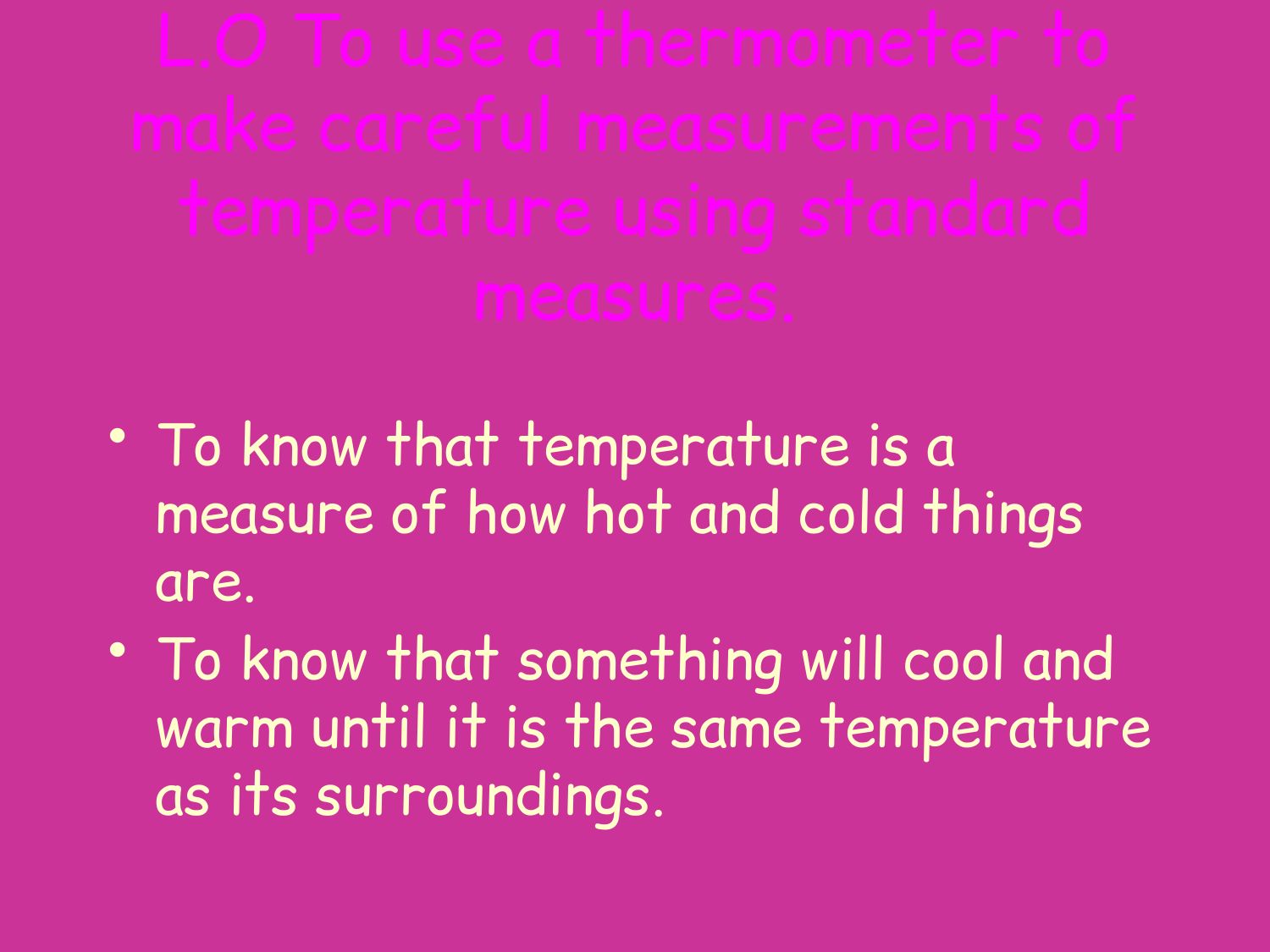

# L.O To use a thermometer to make careful measurements of temperature using standard measures.
To know that temperature is a measure of how hot and cold things are.
To know that something will cool and warm until it is the same temperature as its surroundings.